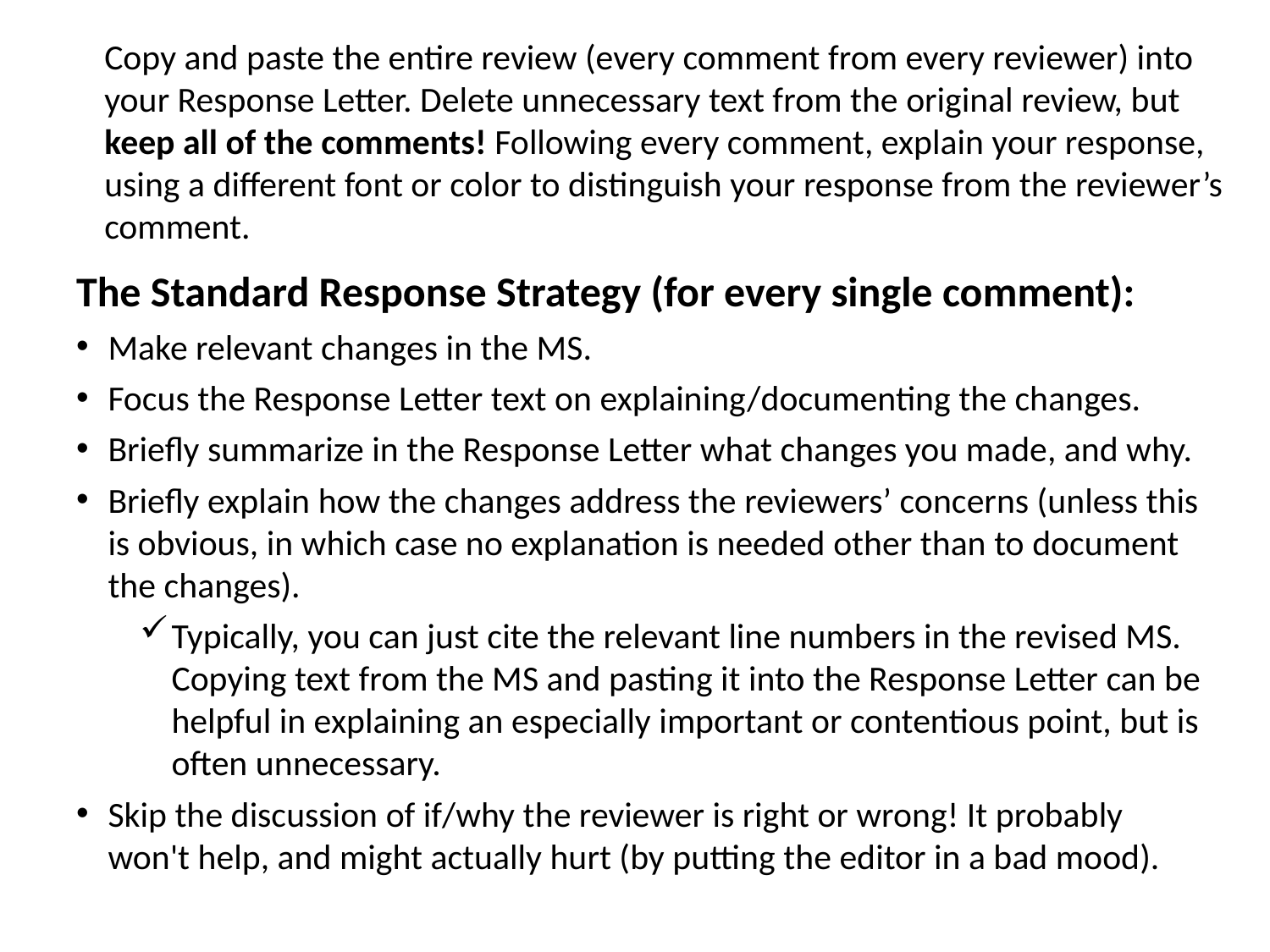

Copy and paste the entire review (every comment from every reviewer) into your Response Letter. Delete unnecessary text from the original review, but keep all of the comments! Following every comment, explain your response, using a different font or color to distinguish your response from the reviewer’s comment.
The Standard Response Strategy (for every single comment):
Make relevant changes in the MS.
Focus the Response Letter text on explaining/documenting the changes.
Briefly summarize in the Response Letter what changes you made, and why.
Briefly explain how the changes address the reviewers’ concerns (unless this is obvious, in which case no explanation is needed other than to document the changes).
Typically, you can just cite the relevant line numbers in the revised MS. Copying text from the MS and pasting it into the Response Letter can be helpful in explaining an especially important or contentious point, but is often unnecessary.
Skip the discussion of if/why the reviewer is right or wrong! It probably won't help, and might actually hurt (by putting the editor in a bad mood).